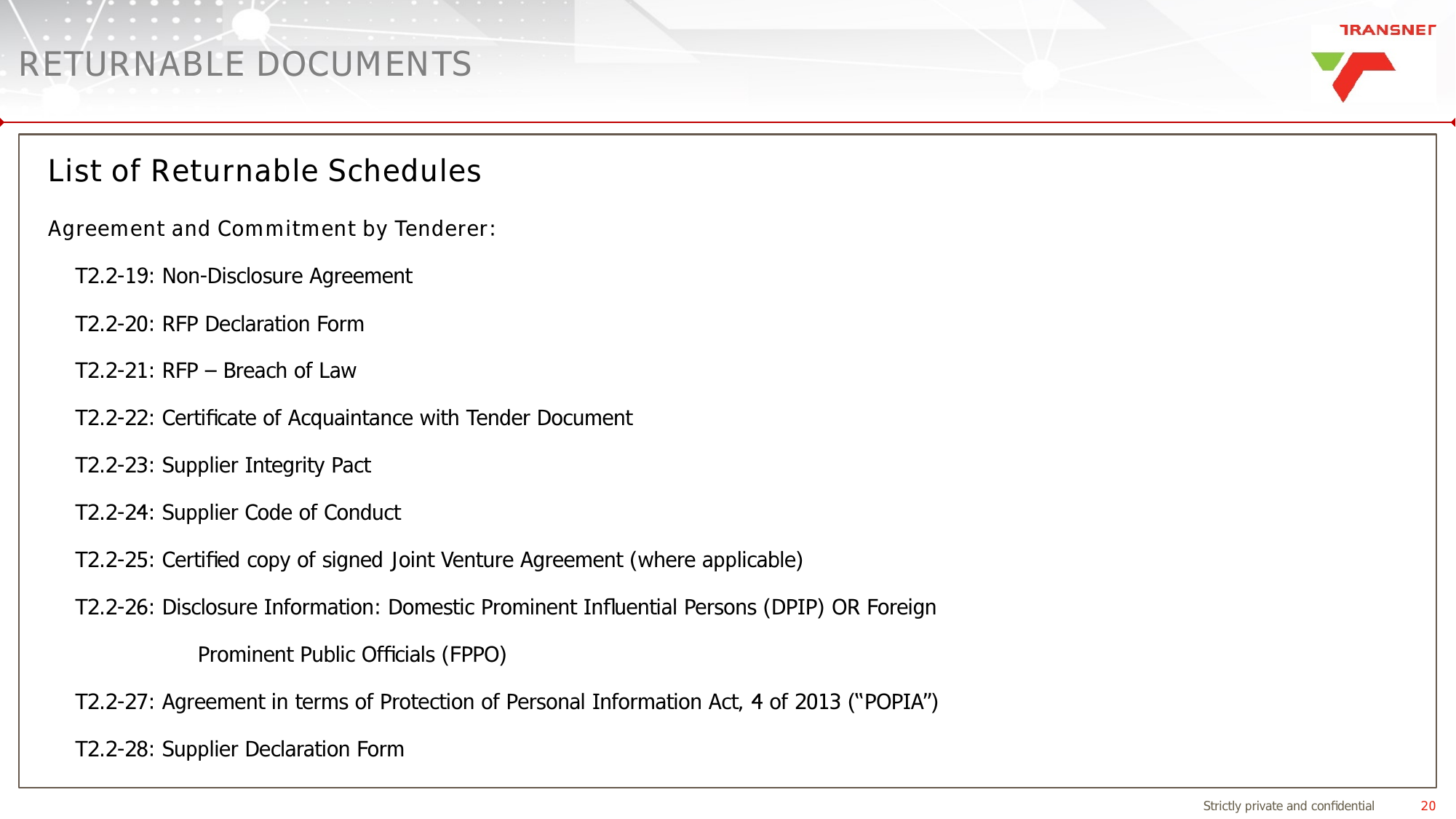

# returnable documents
List of Returnable Schedules
Agreement and Commitment by Tenderer:
T2.2-19: Non-Disclosure Agreement
T2.2-20: RFP Declaration Form
T2.2-21: RFP – Breach of Law
T2.2-22: Certificate of Acquaintance with Tender Document
T2.2-23: Supplier Integrity Pact
T2.2-24: Supplier Code of Conduct
T2.2-25: Certified copy of signed Joint Venture Agreement (where applicable)
T2.2-26: Disclosure Information: Domestic Prominent Influential Persons (DPIP) OR Foreign
	  Prominent Public Officials (FPPO)
T2.2-27: Agreement in terms of Protection of Personal Information Act, 4 of 2013 (“POPIA”)
T2.2-28: Supplier Declaration Form